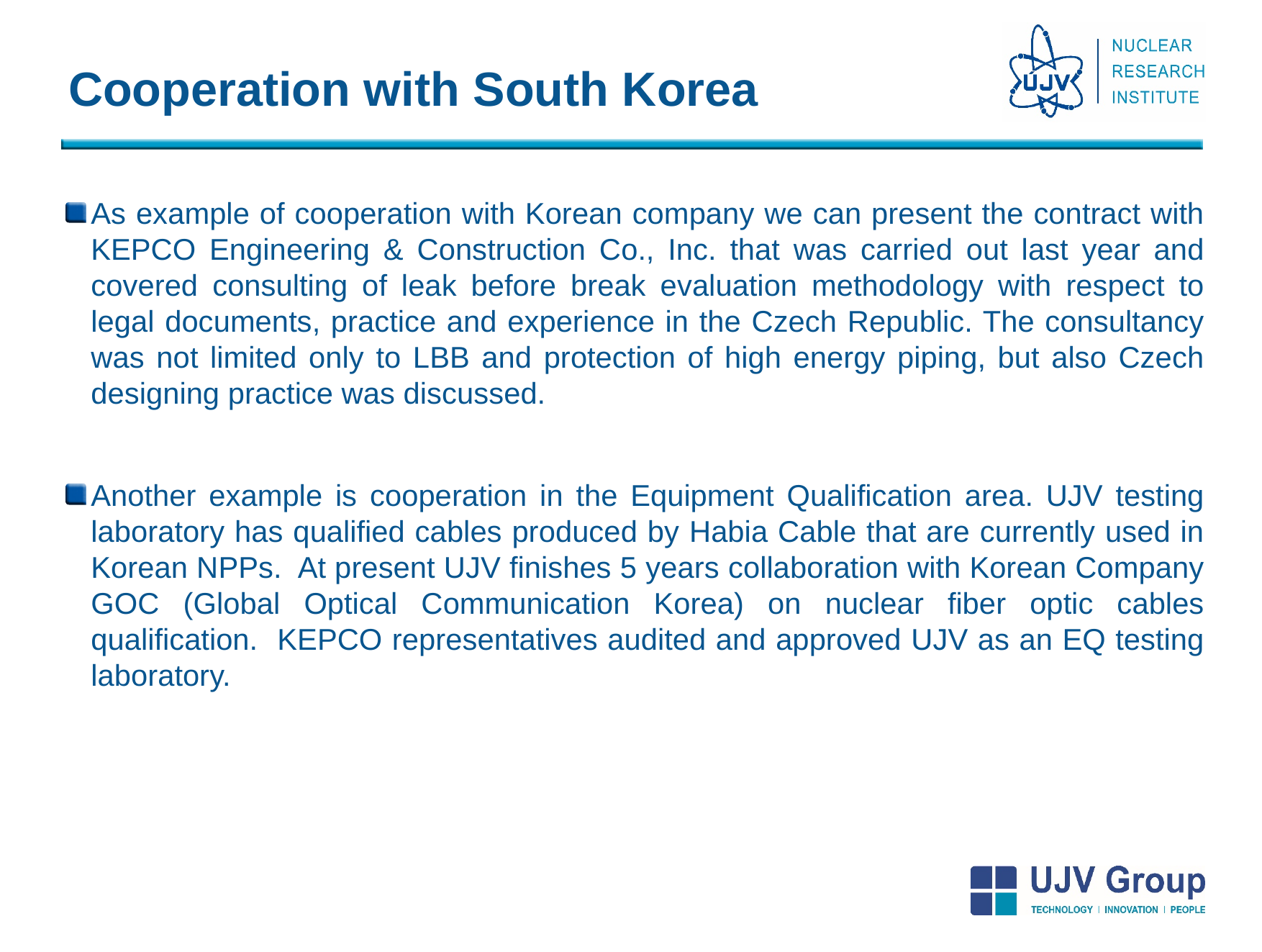

# Cooperation with South Korea
As example of cooperation with Korean company we can present the contract with KEPCO Engineering & Construction Co., Inc. that was carried out last year and covered consulting of leak before break evaluation methodology with respect to legal documents, practice and experience in the Czech Republic. The consultancy was not limited only to LBB and protection of high energy piping, but also Czech designing practice was discussed.

Another example is cooperation in the Equipment Qualification area. UJV testing laboratory has qualified cables produced by Habia Cable that are currently used in Korean NPPs.  At present UJV finishes 5 years collaboration with Korean Company GOC (Global Optical Communication Korea) on nuclear fiber optic cables qualification.  KEPCO representatives audited and approved UJV as an EQ testing laboratory.